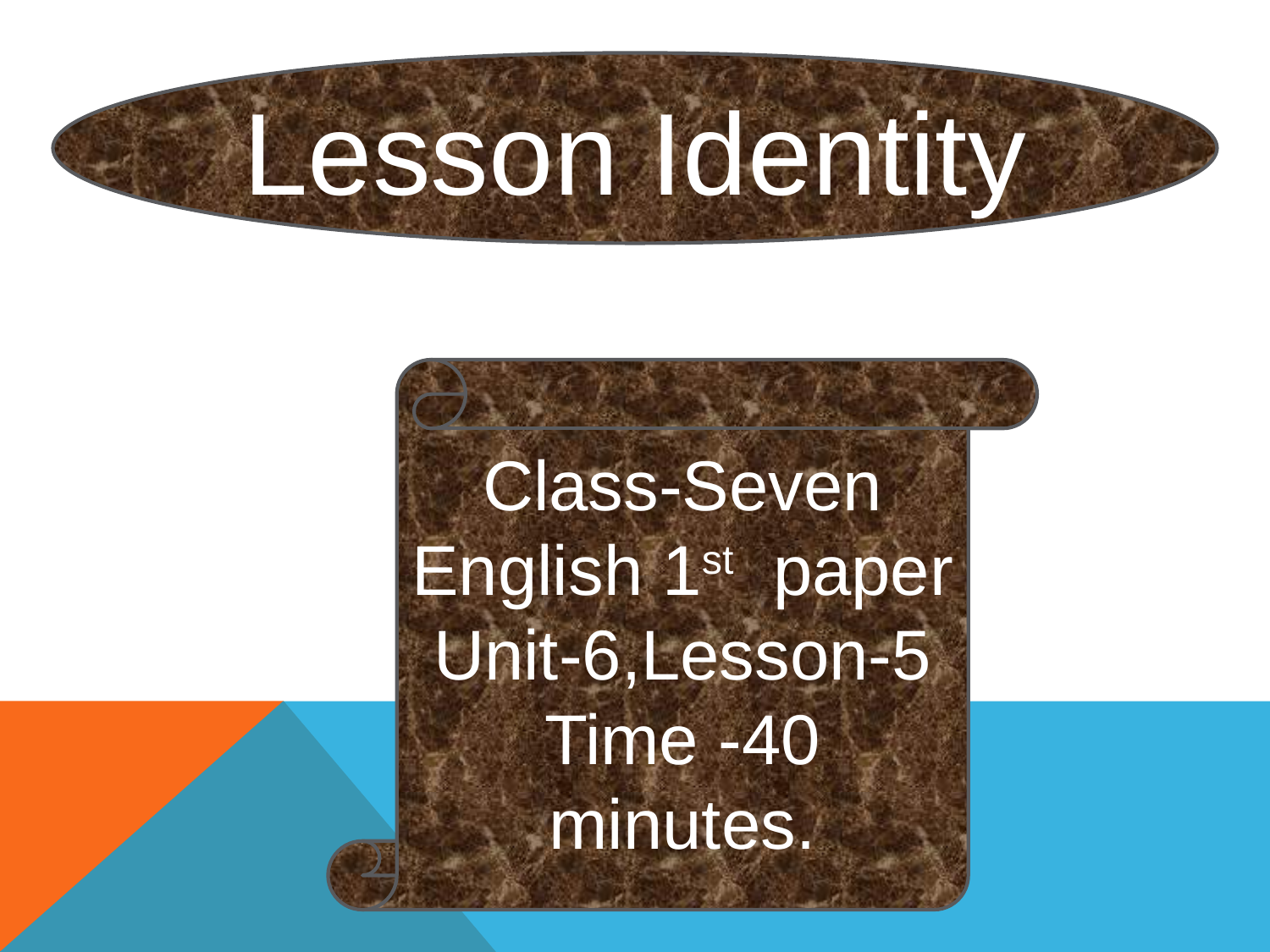

Lesson Identity
Class-Seven
English 1st  paper
Unit-6,Lesson-5
Time -40 minutes.